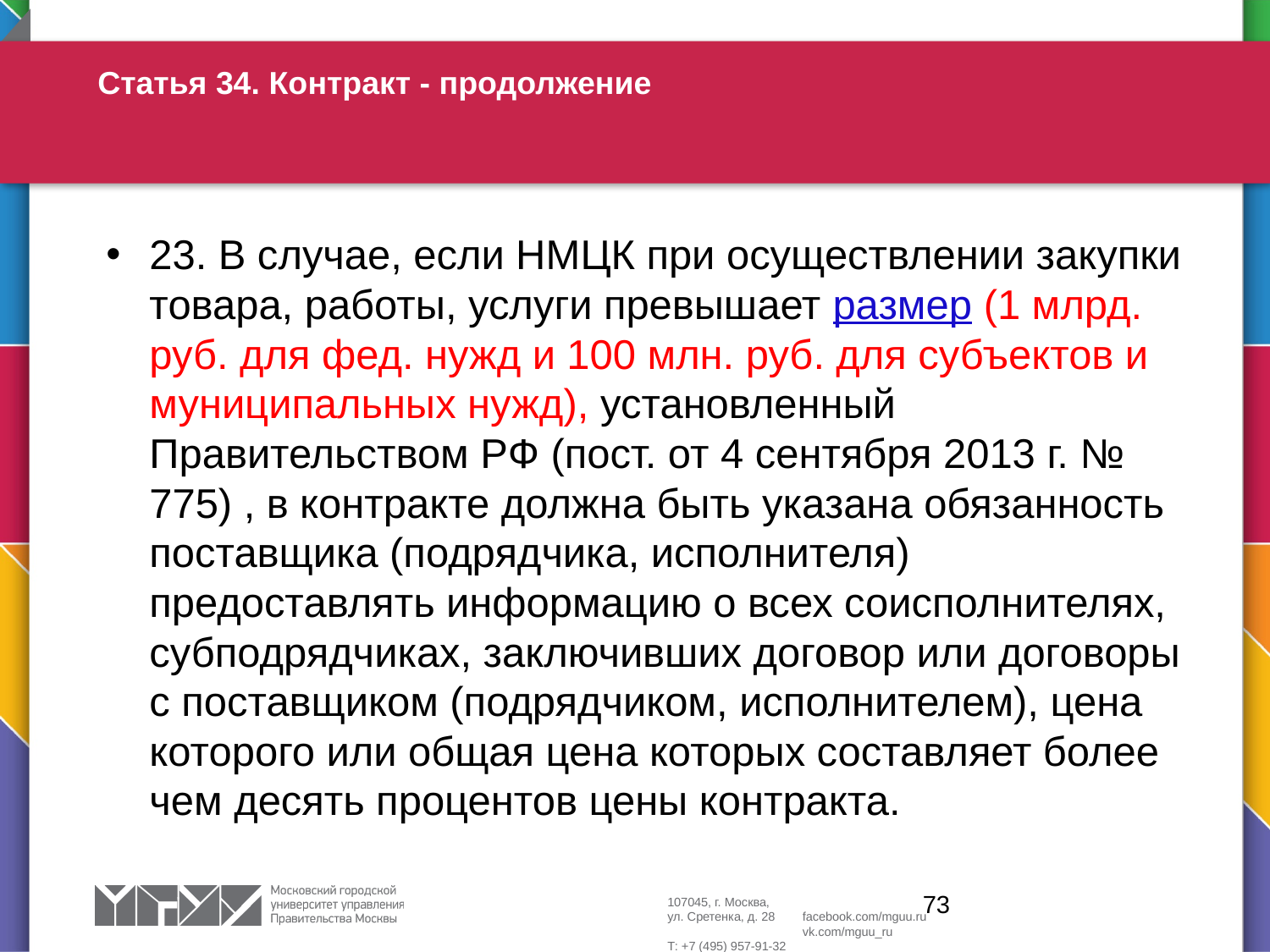

# Статья 34. Контракт - продолжение
23. В случае, если НМЦК при осуществлении закупки товара, работы, услуги превышает размер (1 млрд. руб. для фед. нужд и 100 млн. руб. для субъектов и муниципальных нужд), установленный Правительством РФ (пост. от 4 сентября 2013 г. № 775) , в контракте должна быть указана обязанность поставщика (подрядчика, исполнителя) предоставлять информацию о всех соисполнителях, субподрядчиках, заключивших договор или договоры с поставщиком (подрядчиком, исполнителем), цена которого или общая цена которых составляет более чем десять процентов цены контракта.

73